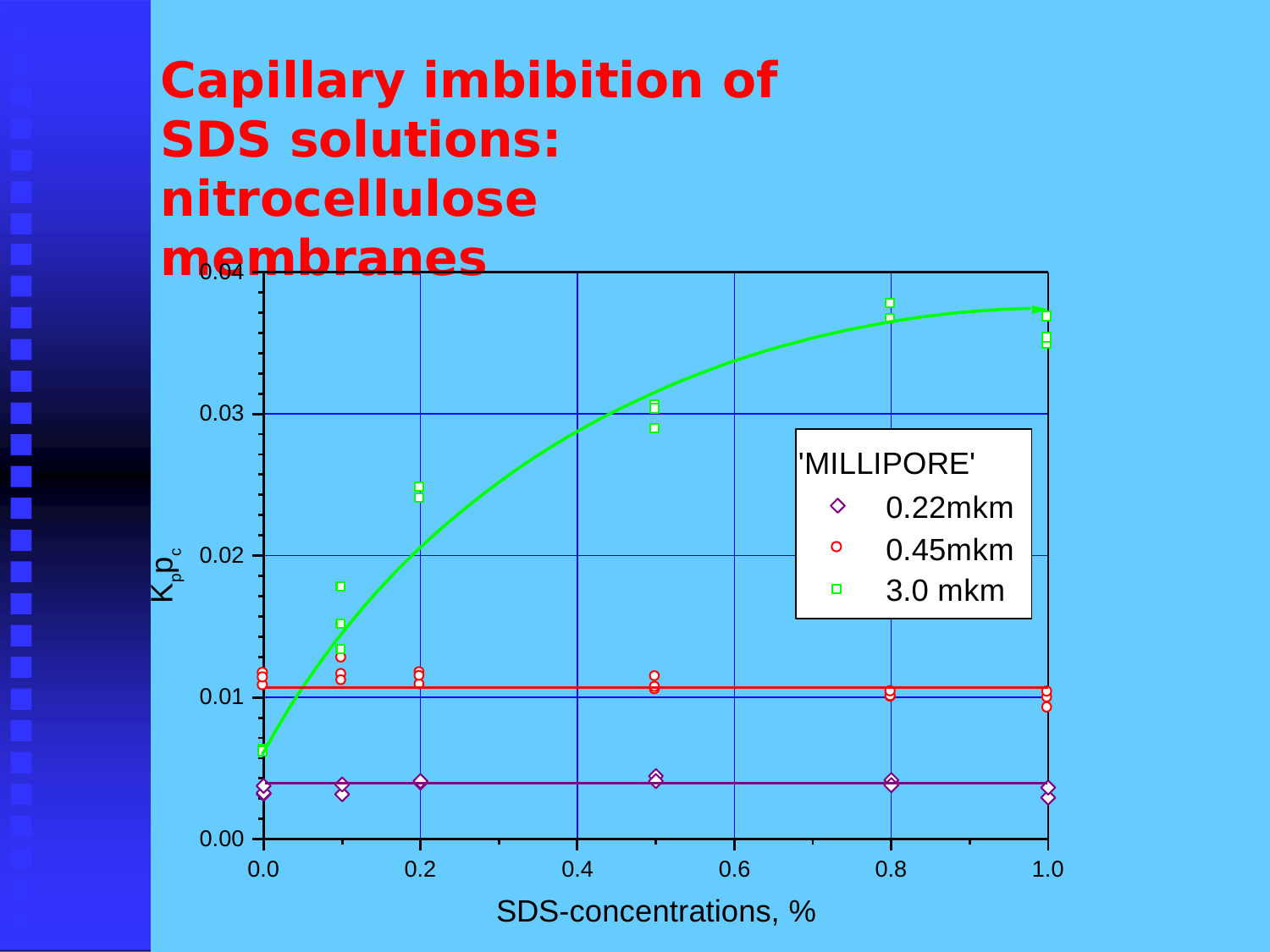

# Capillary imbibition of SDS solutions: nitrocellulose membranes

0.04

0.03

'MILLIPORE'
0.22mkm 0.45mkm
3.0 mkm

0.02

Kppc

0.01

0.00

0.0
0.2
0.4	0.6
SDS-concentrations, %
0.8
1.0